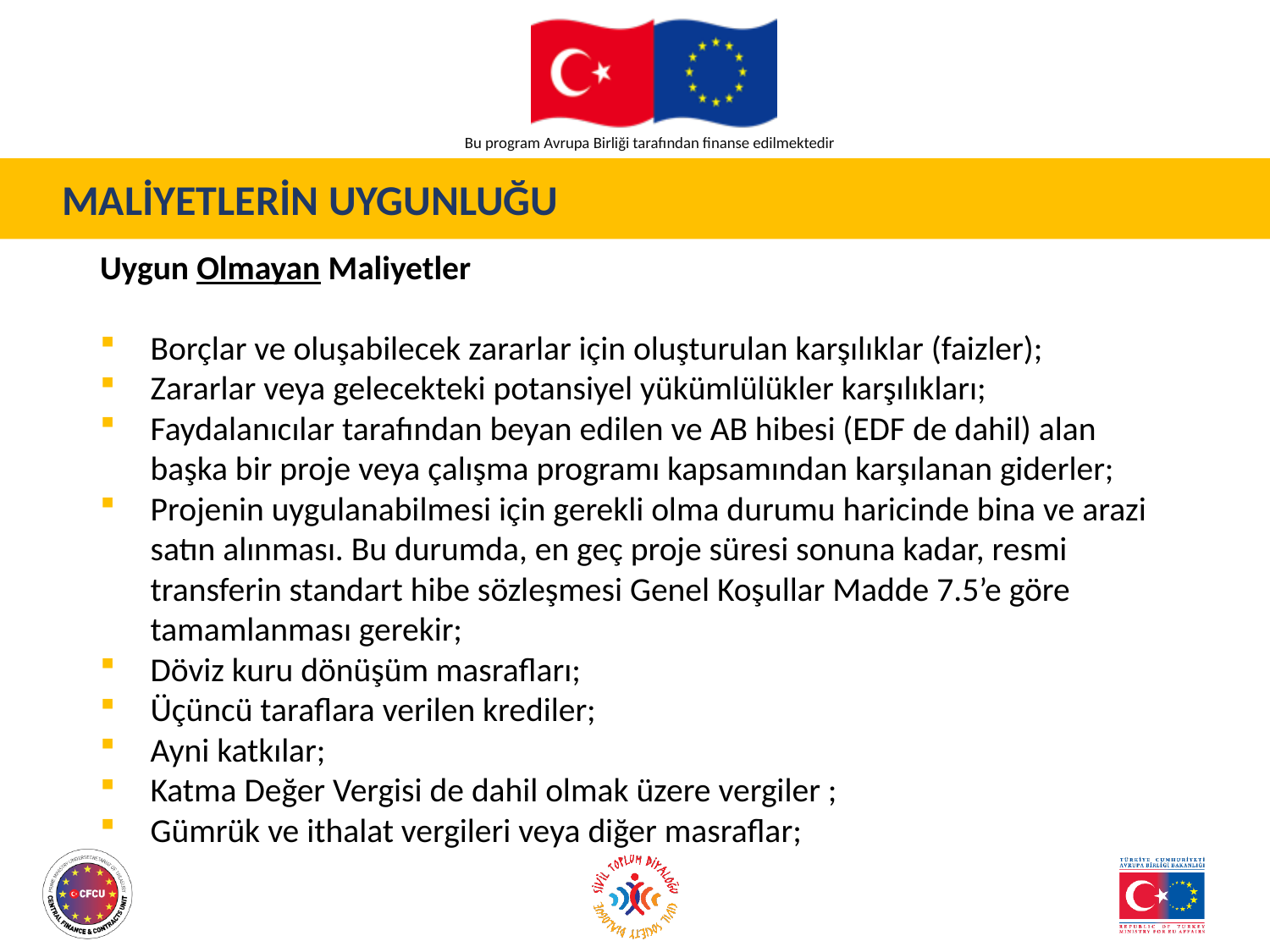

MALİYETLERİN UYGUNLUĞU
Uygun Olmayan Maliyetler

Borçlar ve oluşabilecek zararlar için oluşturulan karşılıklar (faizler);
Zararlar veya gelecekteki potansiyel yükümlülükler karşılıkları;
Faydalanıcılar tarafından beyan edilen ve AB hibesi (EDF de dahil) alan başka bir proje veya çalışma programı kapsamından karşılanan giderler;
Projenin uygulanabilmesi için gerekli olma durumu haricinde bina ve arazi satın alınması. Bu durumda, en geç proje süresi sonuna kadar, resmi transferin standart hibe sözleşmesi Genel Koşullar Madde 7.5’e göre   tamamlanması gerekir;
Döviz kuru dönüşüm masrafları;
Üçüncü taraflara verilen krediler;
Ayni katkılar;
Katma Değer Vergisi de dahil olmak üzere vergiler ;
Gümrük ve ithalat vergileri veya diğer masraflar;